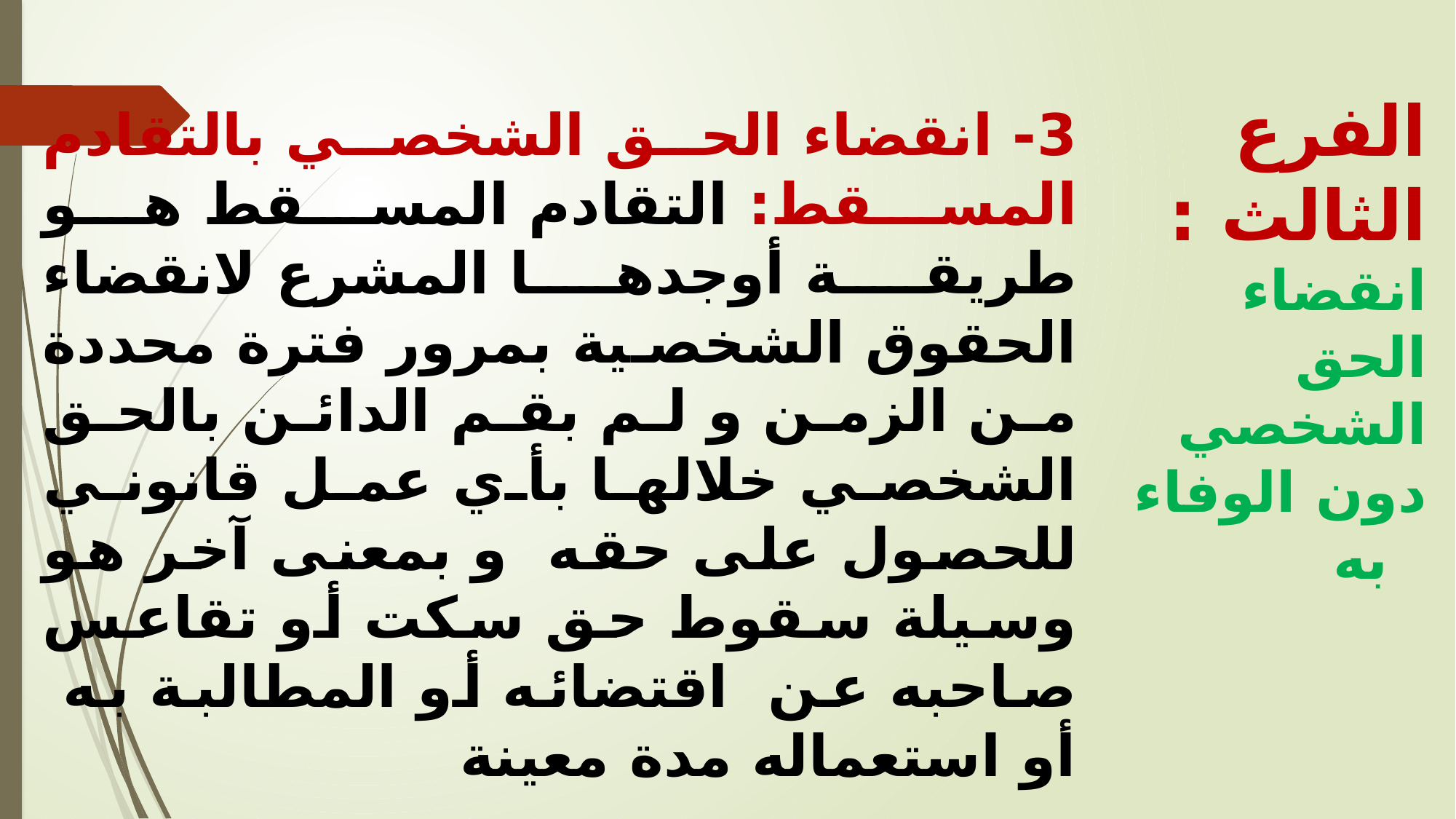

3- انقضاء الحق الشخصي بالتقادم المسقط: التقادم المسقط هو طريقة أوجدها المشرع لانقضاء الحقوق الشخصية بمرور فترة محددة من الزمن و لم بقم الدائن بالحق الشخصي خلالها بأي عمل قانوني للحصول على حقه  و بمعنى آخر هو وسيلة سقوط حق سكت أو تقاعس صاحبه عن  اقتضائه أو المطالبة به  أو استعماله مدة معينة
الفرع الثالث :  انقضاء الحق الشخصي  دون الوفاء  به